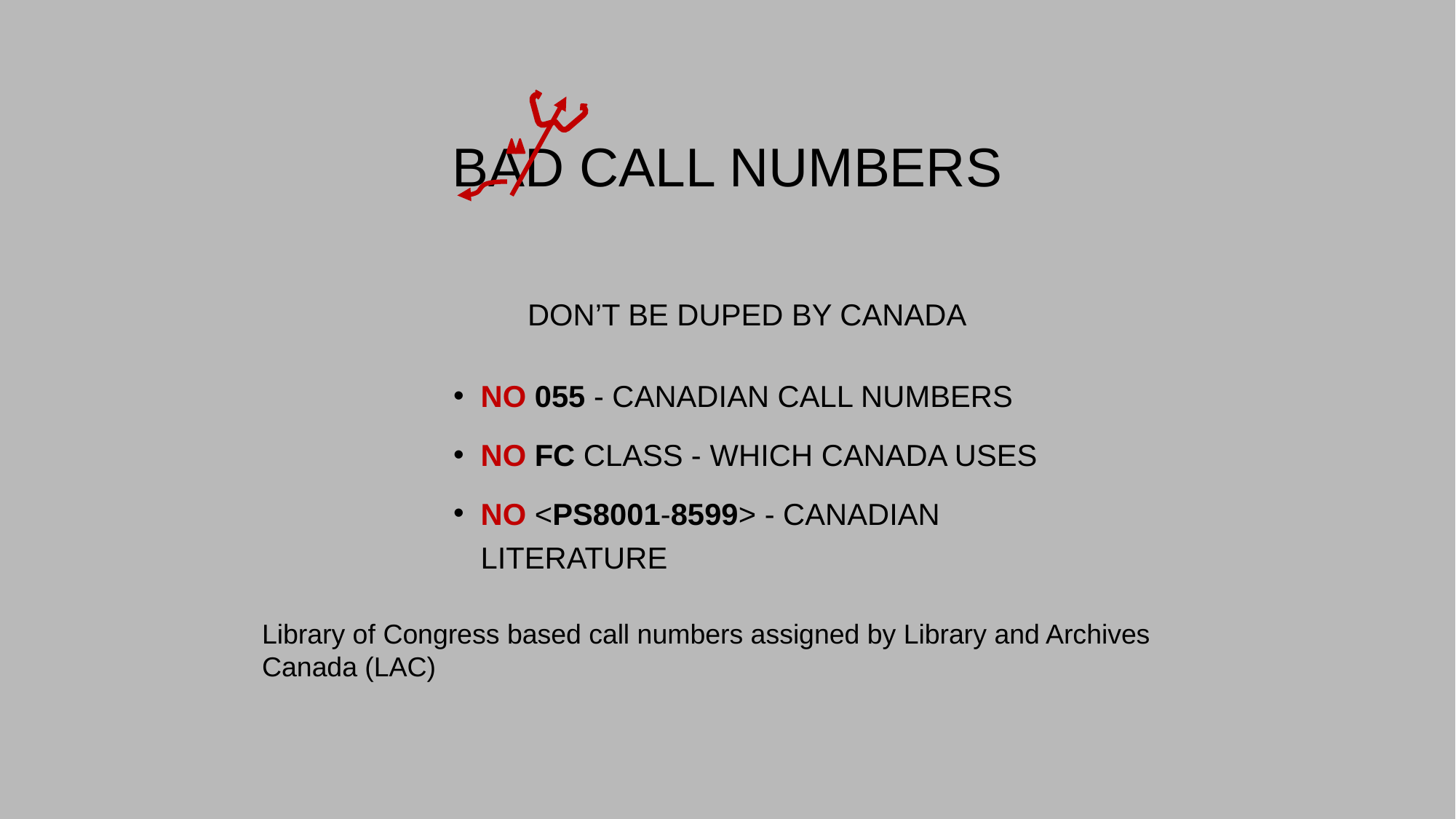

# Bad call numbers

Don’t be Duped by Canada
No 055 - Canadian call numbers
No FC class - which Canada uses
No <PS8001-8599> - Canadian literature

Library of Congress based call numbers assigned by Library and Archives Canada (LAC)